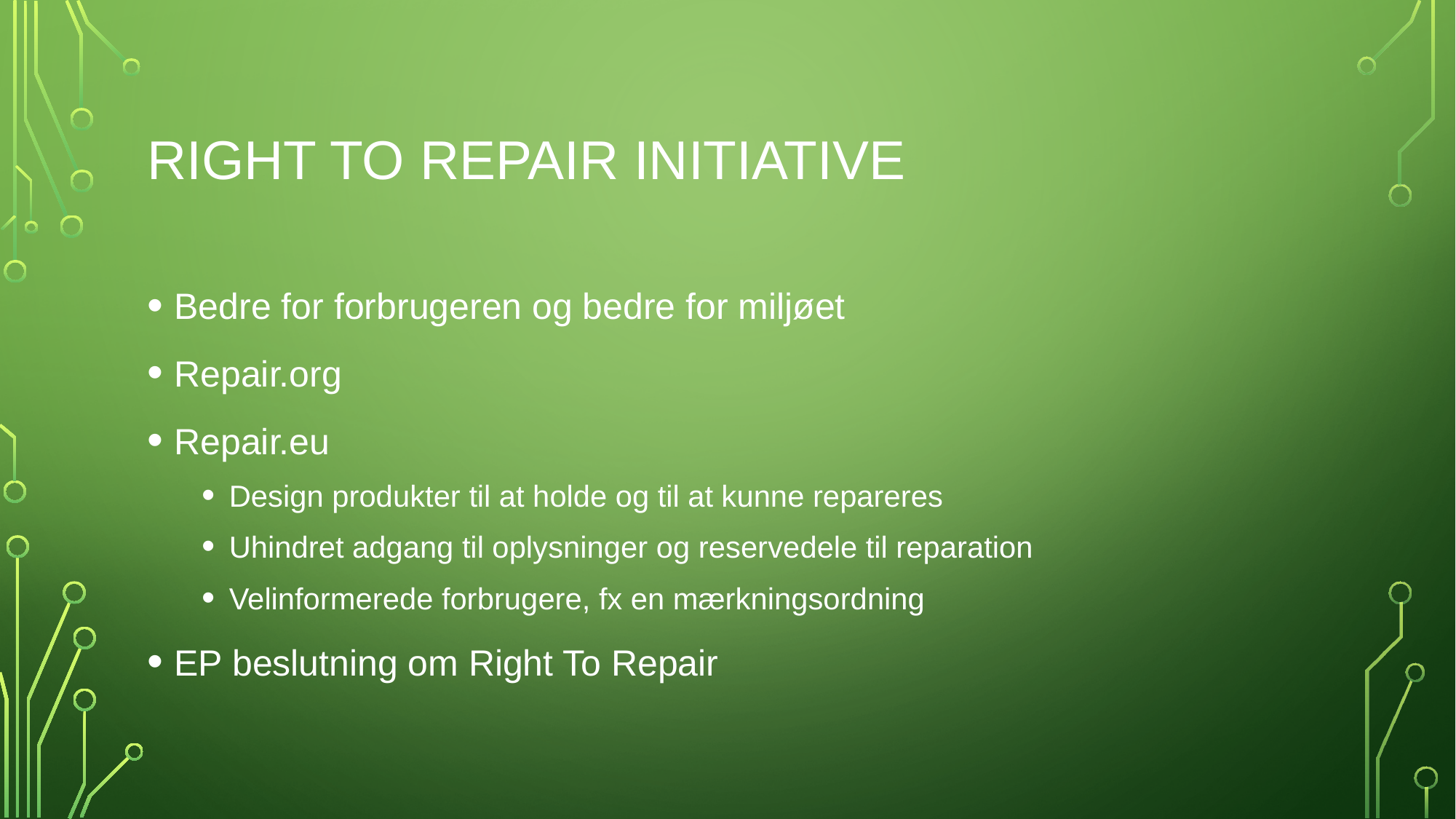

# Right to repair initiative
Bedre for forbrugeren og bedre for miljøet
Repair.org
Repair.eu
Design produkter til at holde og til at kunne repareres
Uhindret adgang til oplysninger og reservedele til reparation
Velinformerede forbrugere, fx en mærkningsordning
EP beslutning om Right To Repair